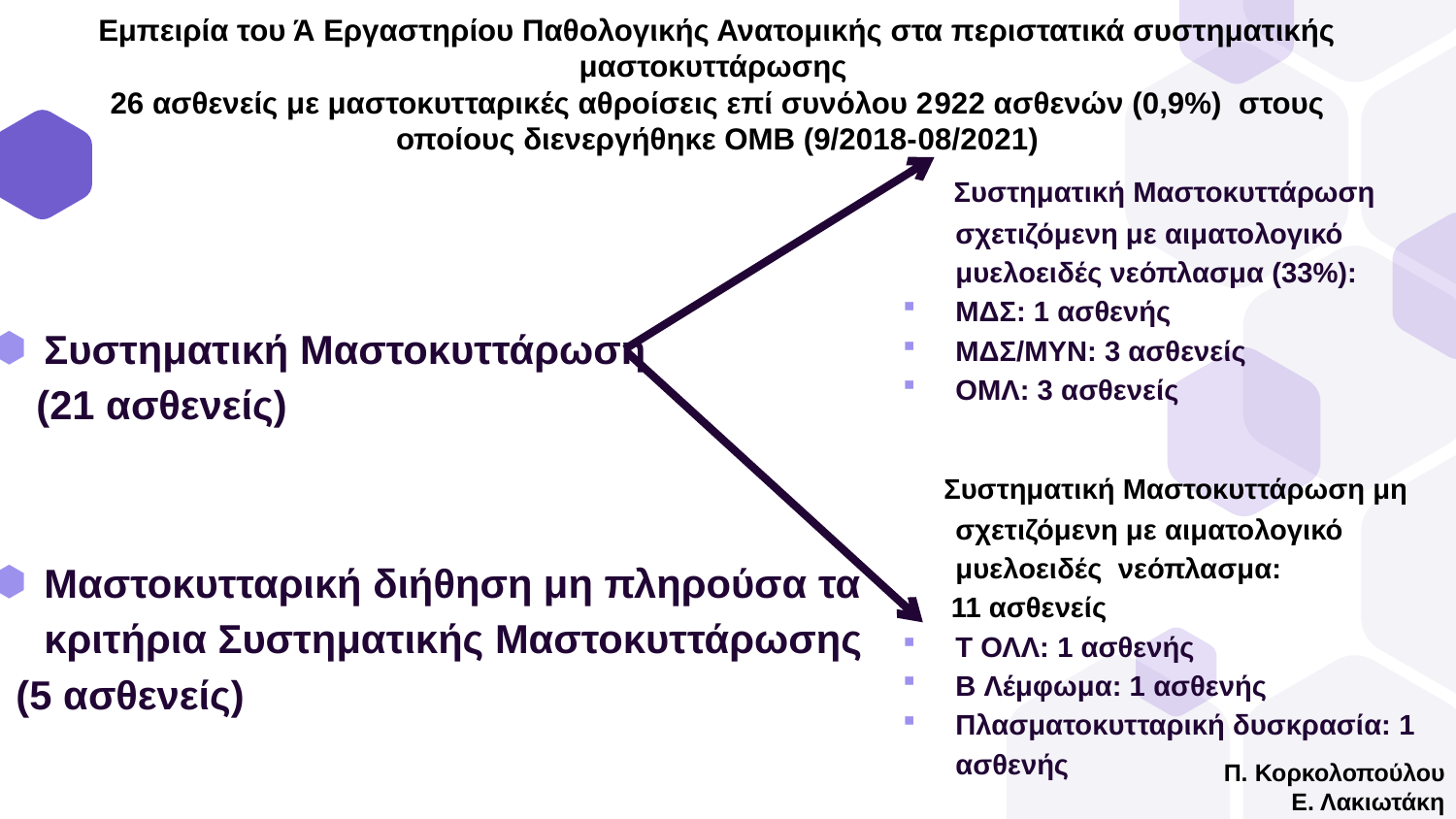

Εμπειρία του Ά Εργαστηρίου Παθολογικής Ανατομικής στα περιστατικά συστηματικής μαστοκυττάρωσης
26 ασθενείς με μαστοκυτταρικές αθροίσεις επί συνόλου 2922 ασθενών (0,9%)  στους οποίους διενεργήθηκε ΟΜΒ (9/2018-08/2021)
     Συστηματική Μαστοκυττάρωση σχετιζόμενη με αιματολογικό μυελοειδές νεόπλασμα (33%):
ΜΔΣ: 1 ασθενής
ΜΔΣ/ΜΥΝ: 3 ασθενείς
ΟΜΛ: 3 ασθενείς

    Συστηματική Μαστοκυττάρωση μη σχετιζόμενη με αιματολογικό μυελοειδές  νεόπλασμα:
      11 ασθενείς
Τ ΟΛΛ: 1 ασθενής
B Λέμφωμα: 1 ασθενής
Πλασματοκυτταρική δυσκρασία: 1 ασθενής

Συστηματική Μαστοκυττάρωση
    (21 ασθενείς)

Μαστοκυτταρική διήθηση μη πληρούσα τα κριτήρια Συστηματικής Μαστοκυττάρωσης
    (5 ασθενείς)
Π. Κορκολοπούλου
Ε. Λακιωτάκη